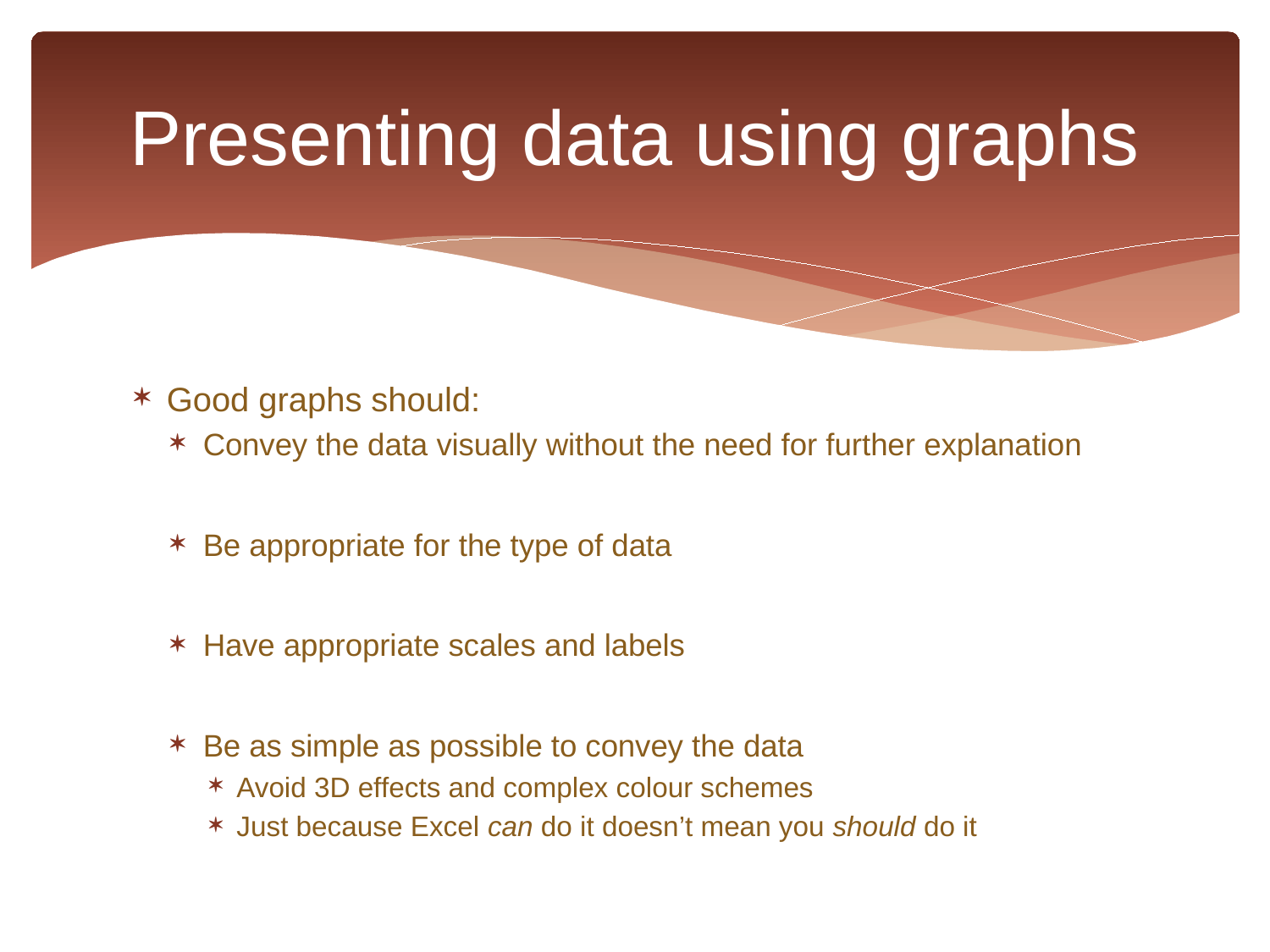

# Presenting data using graphs
Good graphs should:
Convey the data visually without the need for further explanation

Be appropriate for the type of data

Have appropriate scales and labels

Be as simple as possible to convey the data
Avoid 3D effects and complex colour schemes
Just because Excel can do it doesn’t mean you should do it